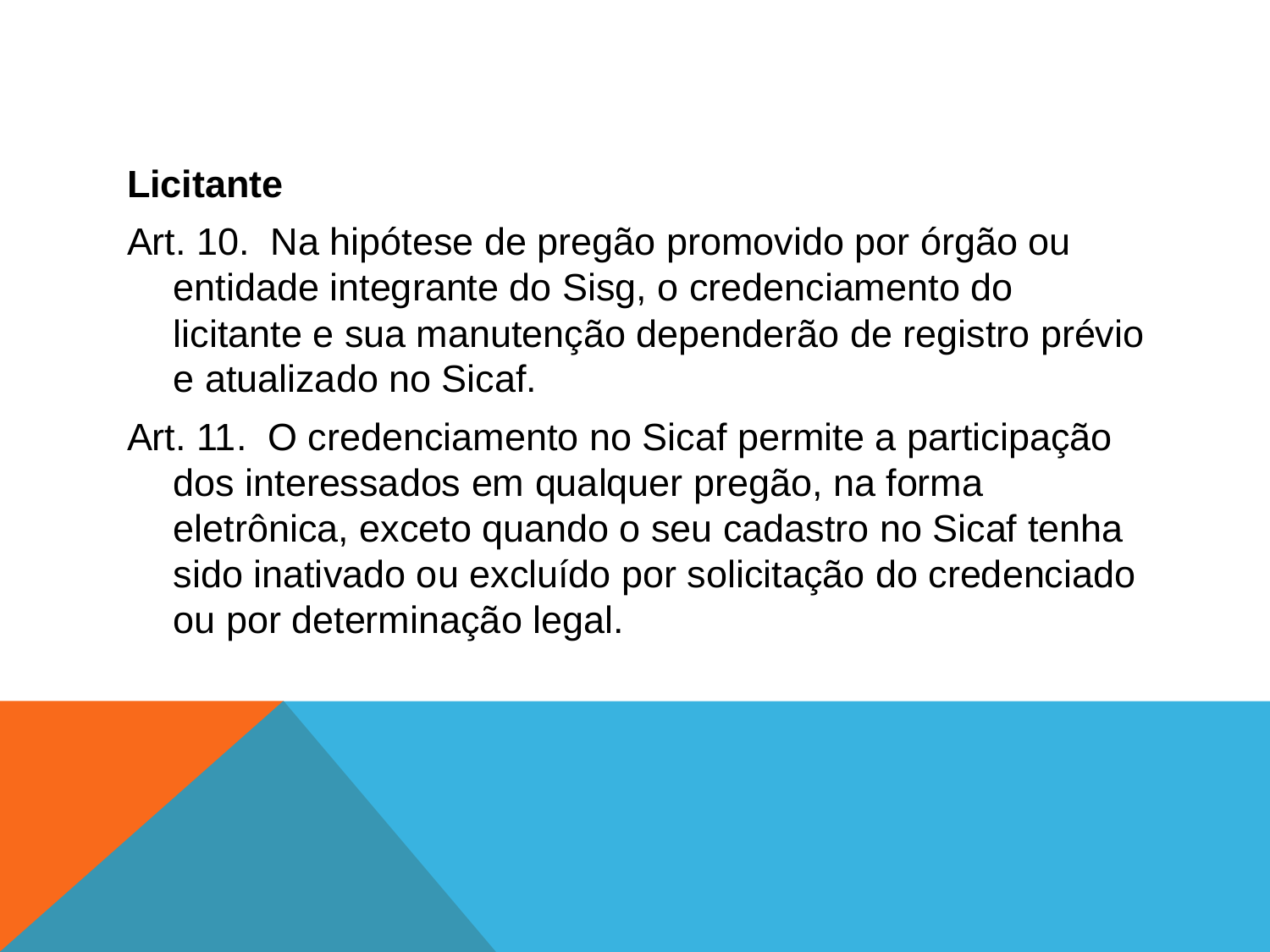

#
Licitante
Art. 10.  Na hipótese de pregão promovido por órgão ou entidade integrante do Sisg, o credenciamento do licitante e sua manutenção dependerão de registro prévio e atualizado no Sicaf.
Art. 11.  O credenciamento no Sicaf permite a participação dos interessados em qualquer pregão, na forma eletrônica, exceto quando o seu cadastro no Sicaf tenha sido inativado ou excluído por solicitação do credenciado ou por determinação legal.